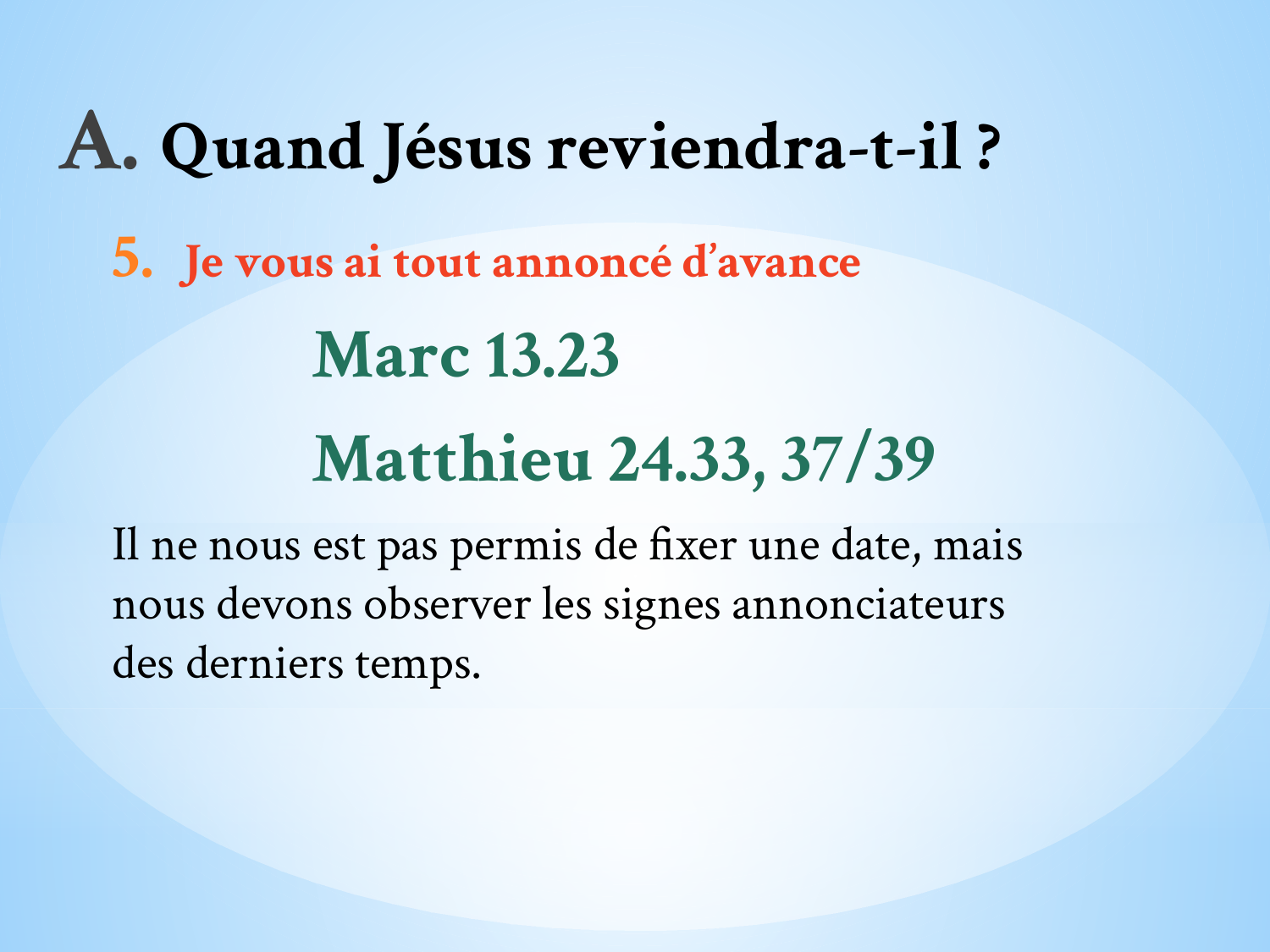

# Quand Jésus reviendra-t-il ?
Je vous ai tout annoncé d’avance
Marc 13.23
Matthieu 24.33, 37/39
Il ne nous est pas permis de fixer une date, mais nous devons observer les signes annonciateurs des derniers temps.